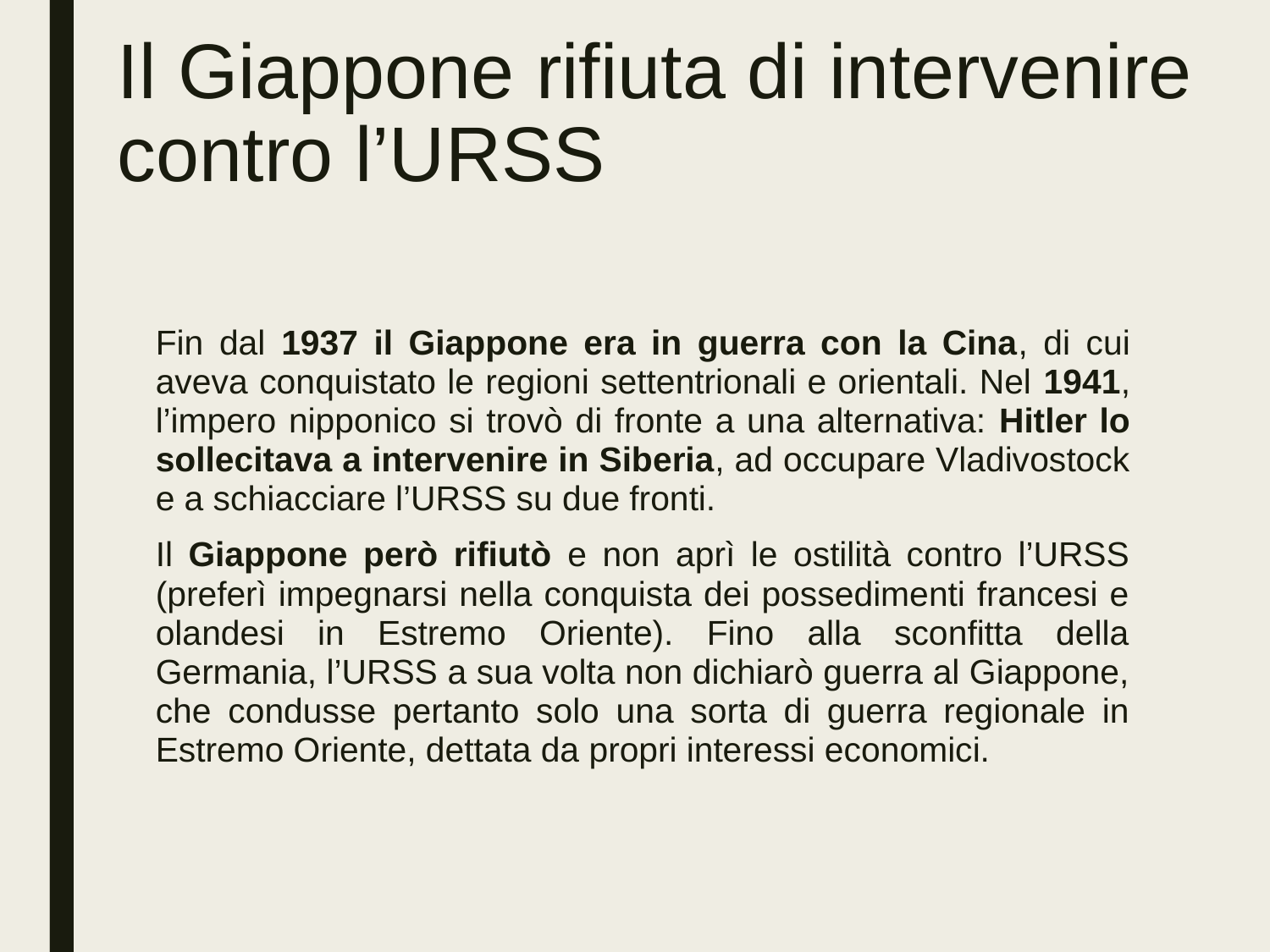

# Il Giappone rifiuta di intervenire contro l’URSS
Fin dal 1937 il Giappone era in guerra con la Cina, di cui aveva conquistato le regioni settentrionali e orientali. Nel 1941, l’impero nipponico si trovò di fronte a una alternativa: Hitler lo sollecitava a intervenire in Siberia, ad occupare Vladivostock e a schiacciare l’URSS su due fronti.
Il Giappone però rifiutò e non aprì le ostilità contro l’URSS (preferì impegnarsi nella conquista dei possedimenti francesi e olandesi in Estremo Oriente). Fino alla sconfitta della Germania, l’URSS a sua volta non dichiarò guerra al Giappone, che condusse pertanto solo una sorta di guerra regionale in Estremo Oriente, dettata da propri interessi economici.